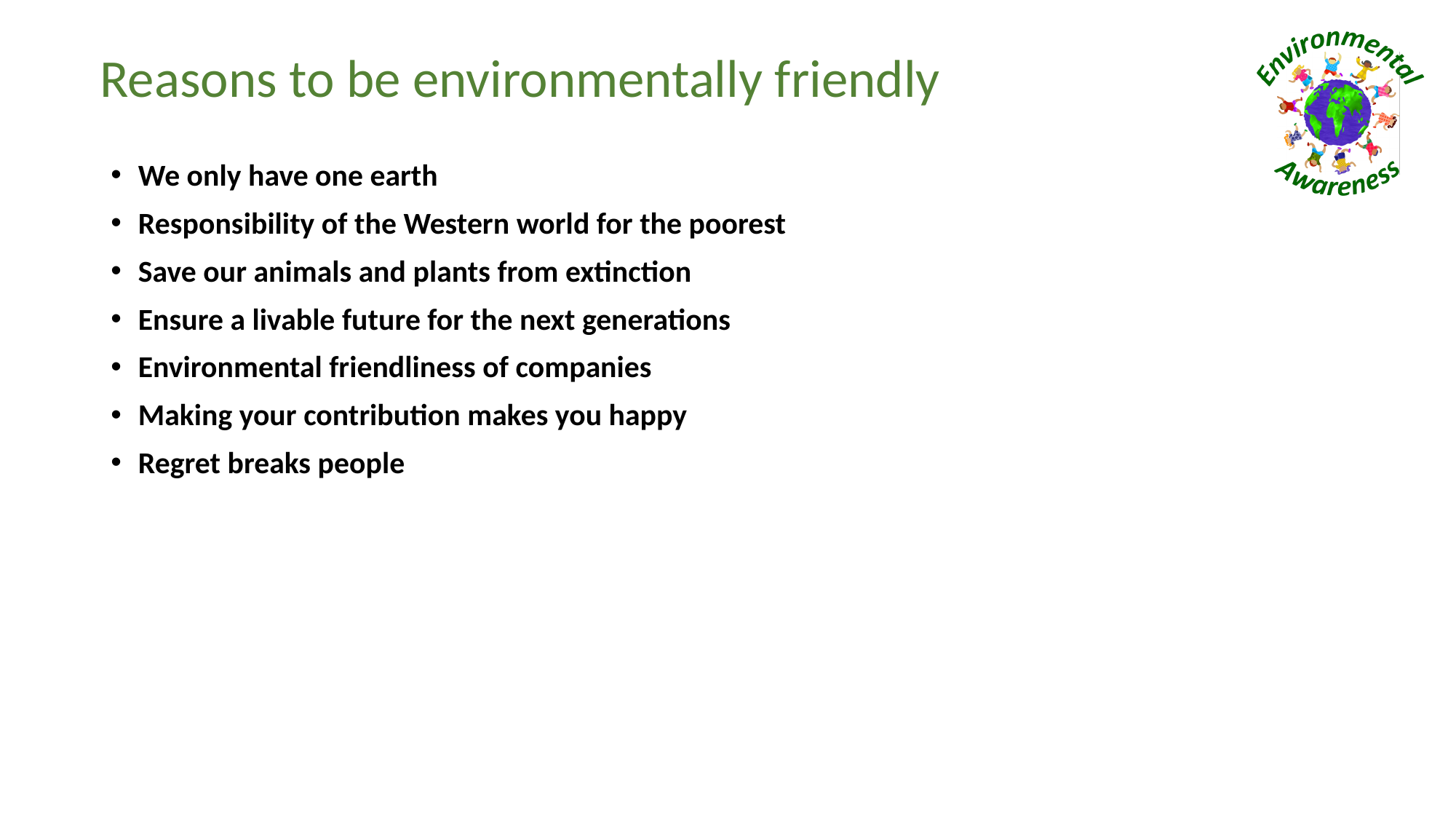

# Reasons to be environmentally friendly
We only have one earth
Responsibility of the Western world for the poorest
Save our animals and plants from extinction
Ensure a livable future for the next generations
Environmental friendliness of companies
Making your contribution makes you happy
Regret breaks people